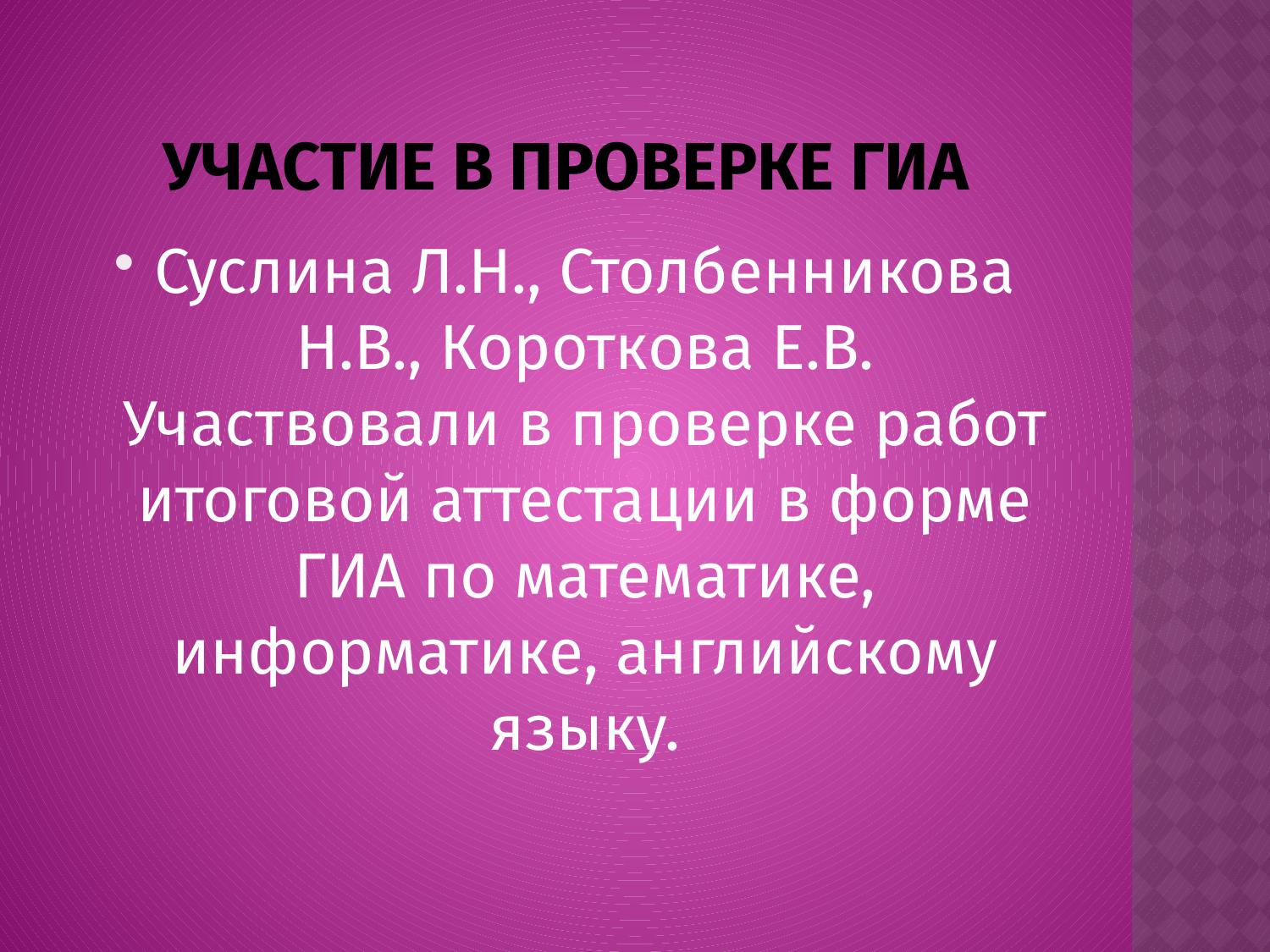

# УЧАСТИЕ В ПРОВЕРКЕ ГИА
Суслина Л.Н., Столбенникова Н.В., Короткова Е.В. Участвовали в проверке работ итоговой аттестации в форме ГИА по математике, информатике, английскому языку.